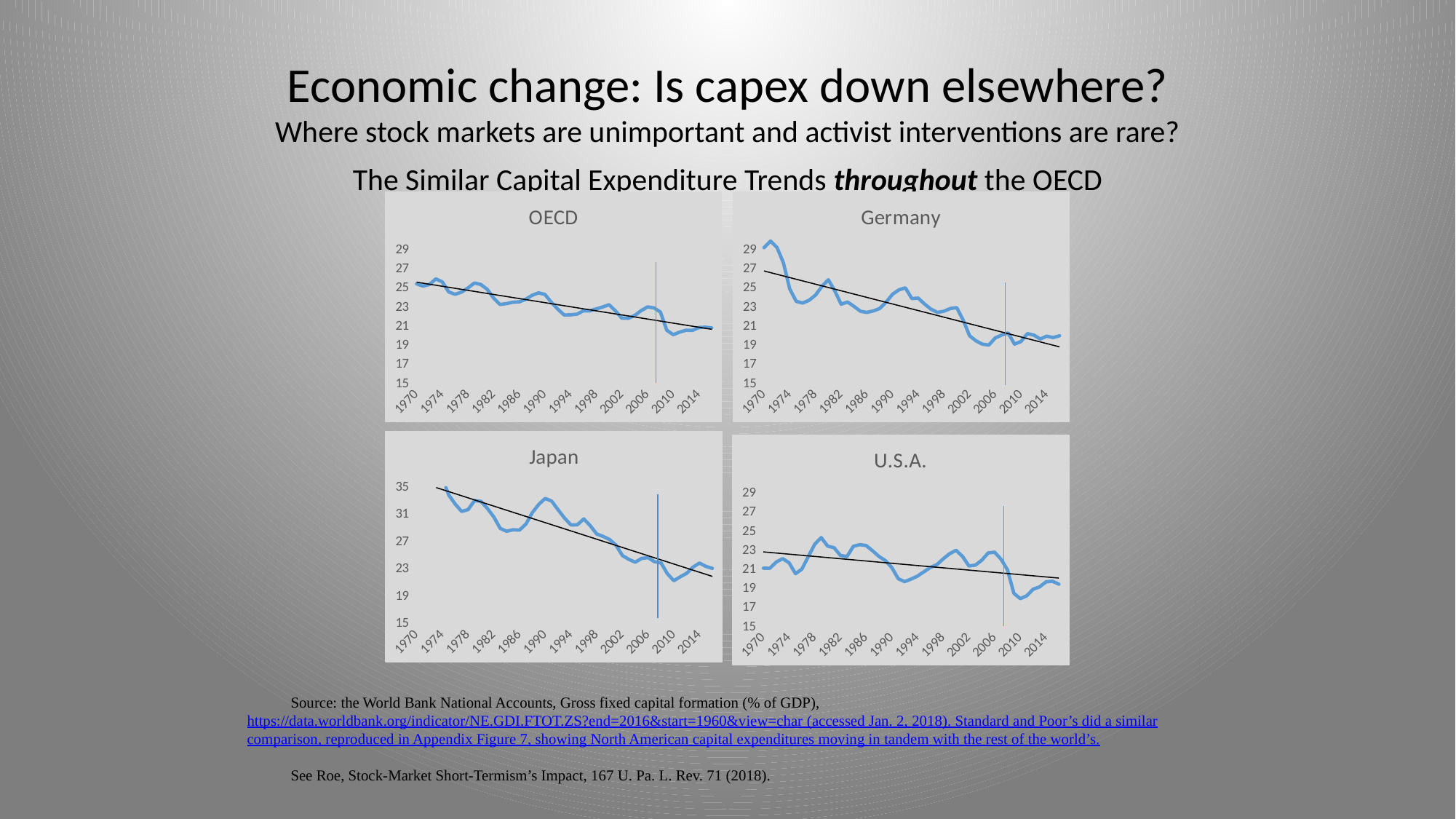

# Economic change: Is capex down elsewhere? Where stock markets are unimportant and activist interventions are rare?
The Similar Capital Expenditure Trends throughout the OECD

### Chart: OECD

| Category |  |
|---|---|
| 1970 | 25.483272993586116 |
| 1971 | 25.245869378679007 |
| 1972 | 25.414685256991927 |
| 1973 | 26.002213335717727 |
| 1974 | 25.68293665509688 |
| 1975 | 24.635213449974074 |
| 1976 | 24.385947269375624 |
| 1977 | 24.619766033413093 |
| 1978 | 25.053054008571227 |
| 1979 | 25.566726958242622 |
| 1980 | 25.421082221949238 |
| 1981 | 24.9130001045419 |
| 1982 | 23.98558468017994 |
| 1983 | 23.319876385441066 |
| 1984 | 23.41160088507458 |
| 1985 | 23.556857932404853 |
| 1986 | 23.592648679042153 |
| 1987 | 23.859284309601012 |
| 1988 | 24.282585615546417 |
| 1989 | 24.538688182047068 |
| 1990 | 24.37641899682021 |
| 1991 | 23.55263001120082 |
| 1992 | 22.833251761106947 |
| 1993 | 22.220338147639676 |
| 1994 | 22.236692321481957 |
| 1995 | 22.309260820645928 |
| 1996 | 22.66013273088517 |
| 1997 | 22.65669083272513 |
| 1998 | 22.856863695868025 |
| 1999 | 23.05328626675712 |
| 2000 | 23.298720100172332 |
| 2001 | 22.63944330068435 |
| 2002 | 21.88117251814605 |
| 2003 | 21.875637786956204 |
| 2004 | 22.167555047571625 |
| 2005 | 22.678591806330573 |
| 2006 | 23.064807398258747 |
| 2007 | 22.961603990992245 |
| 2008 | 22.53400937769204 |
| 2009 | 20.62393813166748 |
| 2010 | 20.152391717731806 |
| 2011 | 20.42458315573341 |
| 2012 | 20.622313678161238 |
| 2013 | 20.607866031863164 |
| 2014 | 20.904222116596866 |
| 2015 | 20.937746131415675 |
| 2016 | 20.862624745092717 |

### Chart: Germany

| Category |  |
|---|---|
| 1970 | 29.27096000807903 |
| 1971 | 29.967339971452905 |
| 1972 | 29.30592956375648 |
| 1973 | 27.70519596512081 |
| 1974 | 24.94394926292984 |
| 1975 | 23.650220086929398 |
| 1976 | 23.47143974136058 |
| 1977 | 23.755278687892037 |
| 1978 | 24.299993655936365 |
| 1979 | 25.213064880231673 |
| 1980 | 25.91185759781705 |
| 1981 | 24.746558551262932 |
| 1982 | 23.348150069072087 |
| 1983 | 23.57889780821773 |
| 1984 | 23.121424587671697 |
| 1985 | 22.611419777502785 |
| 1986 | 22.48881858651383 |
| 1987 | 22.645333276849385 |
| 1988 | 22.897958215816715 |
| 1989 | 23.57766464604407 |
| 1990 | 24.387985013327164 |
| 1991 | 24.855614634763896 |
| 1992 | 25.063291885897648 |
| 1993 | 23.93966429327157 |
| 1994 | 23.98832971824137 |
| 1995 | 23.361981799797775 |
| 1996 | 22.826062128825946 |
| 1997 | 22.48981998790091 |
| 1998 | 22.615757371558246 |
| 1999 | 22.898134516291506 |
| 2000 | 22.987980042334442 |
| 2001 | 21.67566575681813 |
| 2002 | 20.038926532958552 |
| 2003 | 19.508441137256316 |
| 2004 | 19.15652993455532 |
| 2005 | 19.069434906947837 |
| 2006 | 19.82120547372819 |
| 2007 | 20.116384095367316 |
| 2008 | 20.330283323053862 |
| 2009 | 19.161274326499424 |
| 2010 | 19.435555762269093 |
| 2011 | 20.266247891325577 |
| 2012 | 20.11217216651077 |
| 2013 | 19.69938858695652 |
| 2014 | 20.002080157682773 |
| 2015 | 19.85395824092783 |
| 2016 | 20.038930678583355 |

### Chart: Japan

| Category |  |
|---|---|
| 1970 | 37.0978757772211 |
| 1971 | 35.77991118527668 |
| 1972 | 35.64637470893527 |
| 1973 | 38.019892699893596 |
| 1974 | 36.34121909018252 |
| 1975 | 33.905620964691266 |
| 1976 | 32.58108202259958 |
| 1977 | 31.509676008471388 |
| 1978 | 31.76530139185134 |
| 1979 | 33.09146001361074 |
| 1980 | 32.98257335722944 |
| 1981 | 31.945127763750357 |
| 1982 | 30.694514146327347 |
| 1983 | 29.005562893991737 |
| 1984 | 28.58789109257774 |
| 1985 | 28.800193374115977 |
| 1986 | 28.755967520406628 |
| 1987 | 29.653323598885283 |
| 1988 | 31.324213954413764 |
| 1989 | 32.533171687077164 |
| 1990 | 33.409220890565116 |
| 1991 | 33.01392304480793 |
| 1992 | 31.74581328500724 |
| 1993 | 30.52087001075771 |
| 1994 | 29.511161374309445 |
| 1995 | 29.543059618368613 |
| 1996 | 30.400209658716914 |
| 1997 | 29.409211961227577 |
| 1998 | 28.19706639938213 |
| 1999 | 27.8315017863885 |
| 2000 | 27.384764935276984 |
| 2001 | 26.545463236489137 |
| 2002 | 25.03016553543486 |
| 2003 | 24.4644021632101 |
| 2004 | 24.05111740626153 |
| 2005 | 24.60097898853115 |
| 2006 | 24.717634784562776 |
| 2007 | 24.117819428755425 |
| 2008 | 23.962288826705244 |
| 2009 | 22.361363919583415 |
| 2010 | 21.329722822186454 |
| 2011 | 21.90387427160906 |
| 2012 | 22.419251603977074 |
| 2013 | 23.328138327852148 |
| 2014 | 23.931726422917745 |
| 2015 | 23.42980390737679 |
| 2016 | 23.146307164405822 |

### Chart: U.S.A.

| Category |  |
|---|---|
| 1970 | 21.177097159173293 |
| 1971 | 21.158079073790216 |
| 1972 | 21.81174456060241 |
| 1973 | 22.16852904590602 |
| 1974 | 21.739027972818104 |
| 1975 | 20.59928131714708 |
| 1976 | 21.077531959903855 |
| 1977 | 22.40929436981022 |
| 1978 | 23.684930350072204 |
| 1979 | 24.382121336112817 |
| 1980 | 23.489276001264628 |
| 1981 | 23.319080049679908 |
| 1982 | 22.508171172956818 |
| 1983 | 22.386015150061695 |
| 1984 | 23.457921698084956 |
| 1985 | 23.642990346315187 |
| 1986 | 23.54297186042737 |
| 1987 | 22.99009674517583 |
| 1988 | 22.405469718116393 |
| 1989 | 21.96017705449907 |
| 1990 | 21.22672979698103 |
| 1991 | 20.06513398108824 |
| 1992 | 19.769703144022014 |
| 1993 | 20.031327058326855 |
| 1994 | 20.343691914696826 |
| 1995 | 20.798244011659616 |
| 1996 | 21.24899616688524 |
| 1997 | 21.53915396557943 |
| 1998 | 22.147360462475774 |
| 1999 | 22.688430892248782 |
| 2000 | 23.038584494620643 |
| 2001 | 22.411918141366304 |
| 2002 | 21.40797816336194 |
| 2003 | 21.49241616691296 |
| 2004 | 22.006483459617847 |
| 2005 | 22.76793022856901 |
| 2006 | 22.84966434486191 |
| 2007 | 22.113391448257953 |
| 2008 | 21.00362453393948 |
| 2009 | 18.536390734307627 |
| 2010 | 17.98342690224488 |
| 2011 | 18.27563490121038 |
| 2012 | 18.968107900494296 |
| 2013 | 19.208649519393596 |
| 2014 | 19.736397812397247 |
| 2015 | 19.81023485056935 |
| 2016 | 19.500442294346552 |
Source: the World Bank National Accounts, Gross fixed capital formation (% of GDP), https://data.worldbank.org/indicator/NE.GDI.FTOT.ZS?end=2016&start=1960&view=char (accessed Jan. 2, 2018). Standard and Poor’s did a similar comparison, reproduced in Appendix Figure 7, showing North American capital expenditures moving in tandem with the rest of the world’s.

See Roe, Stock-Market Short-Termism’s Impact, 167 U. Pa. L. Rev. 71 (2018).